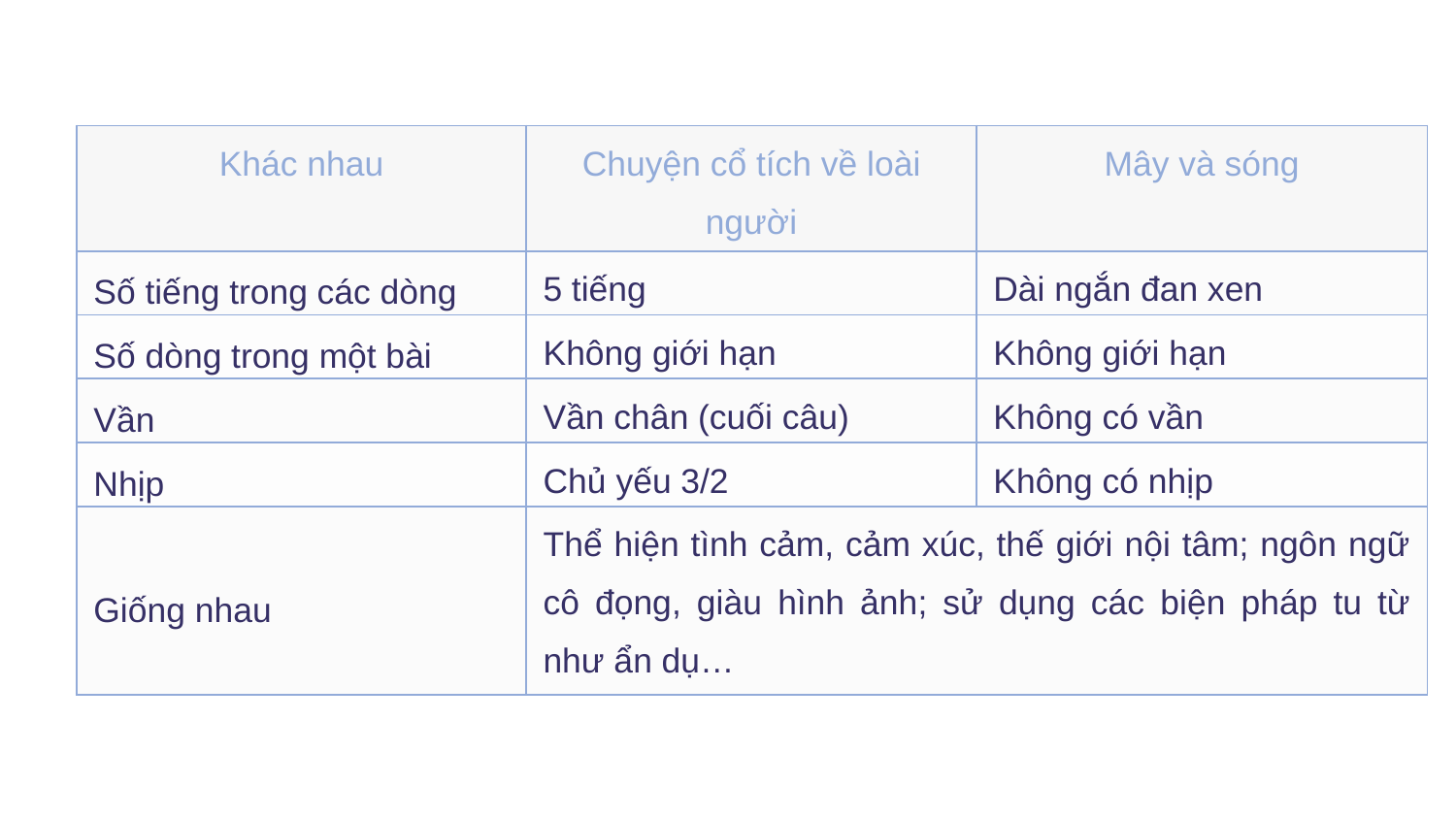

| Khác nhau | Chuyện cổ tích về loài người | Mây và sóng |
| --- | --- | --- |
| Số tiếng trong các dòng | 5 tiếng | Dài ngắn đan xen |
| Số dòng trong một bài | Không giới hạn | Không giới hạn |
| Vần | Vần chân (cuối câu) | Không có vần |
| Nhịp | Chủ yếu 3/2 | Không có nhịp |
| Giống nhau | Thể hiện tình cảm, cảm xúc, thế giới nội tâm; ngôn ngữ cô đọng, giàu hình ảnh; sử dụng các biện pháp tu từ như ẩn dụ… |  |